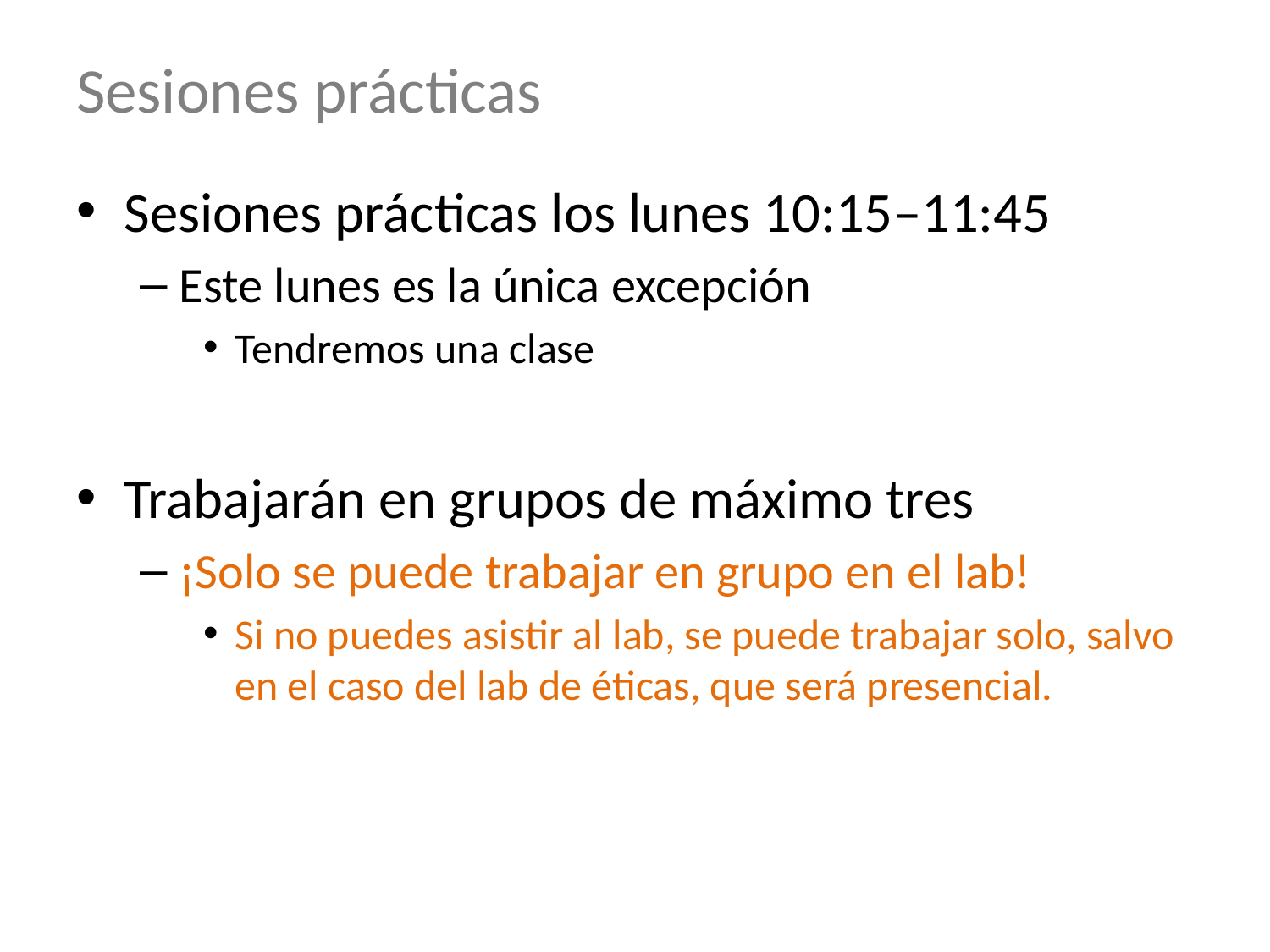

# Sesiones prácticas
Sesiones prácticas los lunes 10:15–11:45
Este lunes es la única excepción
Tendremos una clase

Trabajarán en grupos de máximo tres
¡Solo se puede trabajar en grupo en el lab!
Si no puedes asistir al lab, se puede trabajar solo, salvo en el caso del lab de éticas, que será presencial.